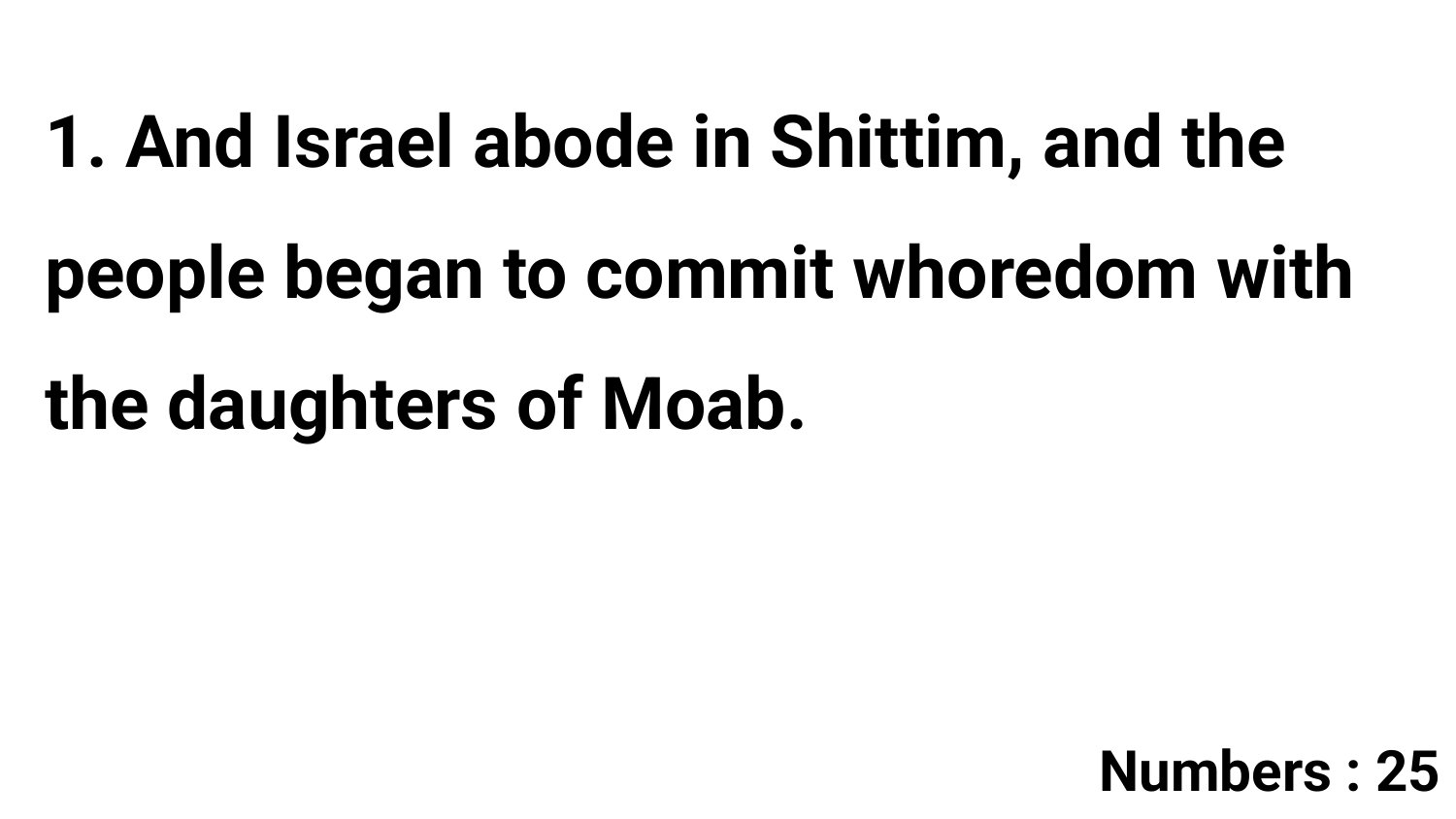

1. And Israel abode in Shittim, and the people began to commit whoredom with the daughters of Moab.
Numbers : 25